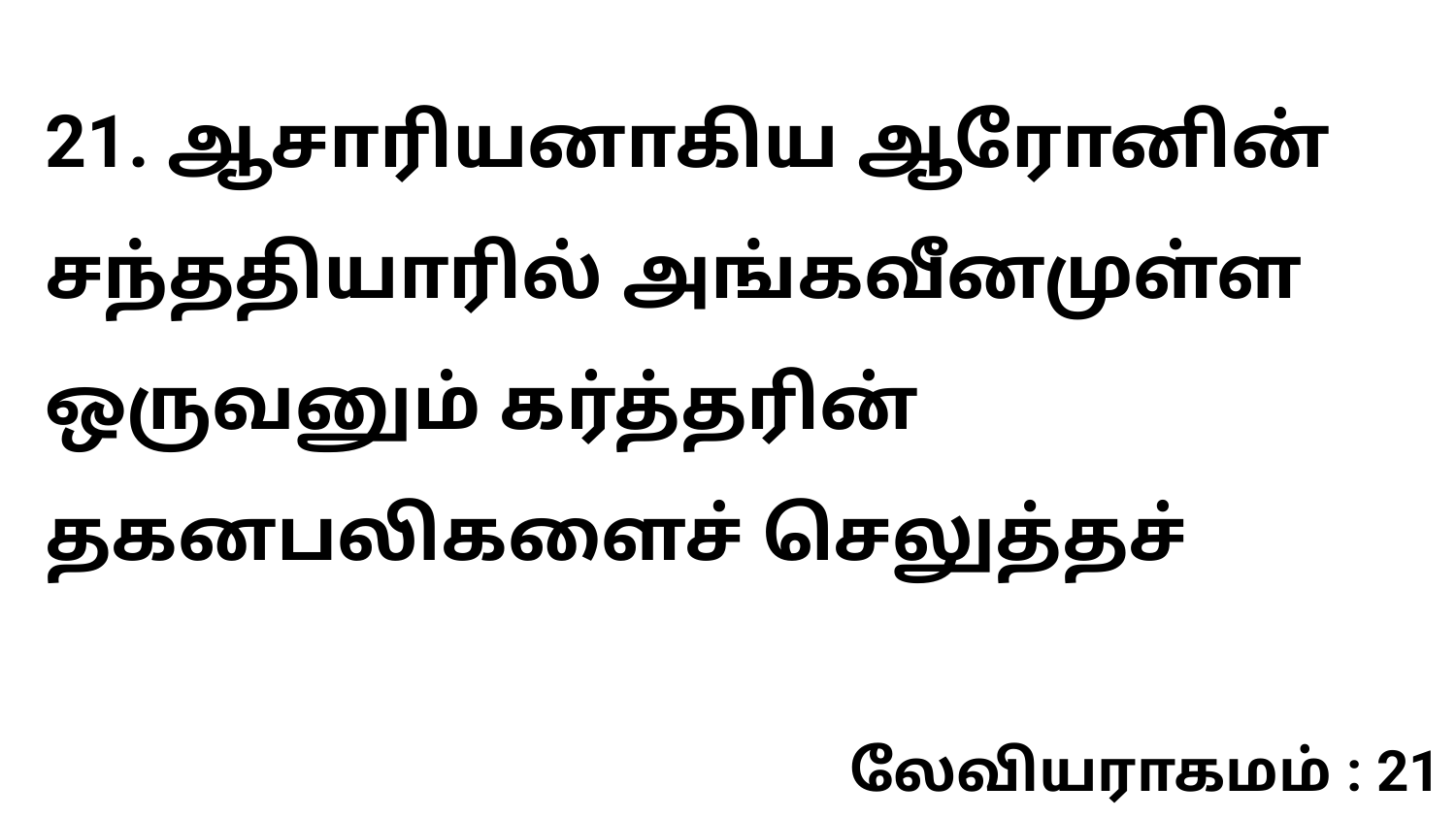

21. ஆசாரியனாகிய ஆரோனின் சந்ததியாரில் அங்கவீனமுள்ள ஒருவனும் கர்த்தரின் தகனபலிகளைச் செலுத்தச்
லேவியராகமம் : 21